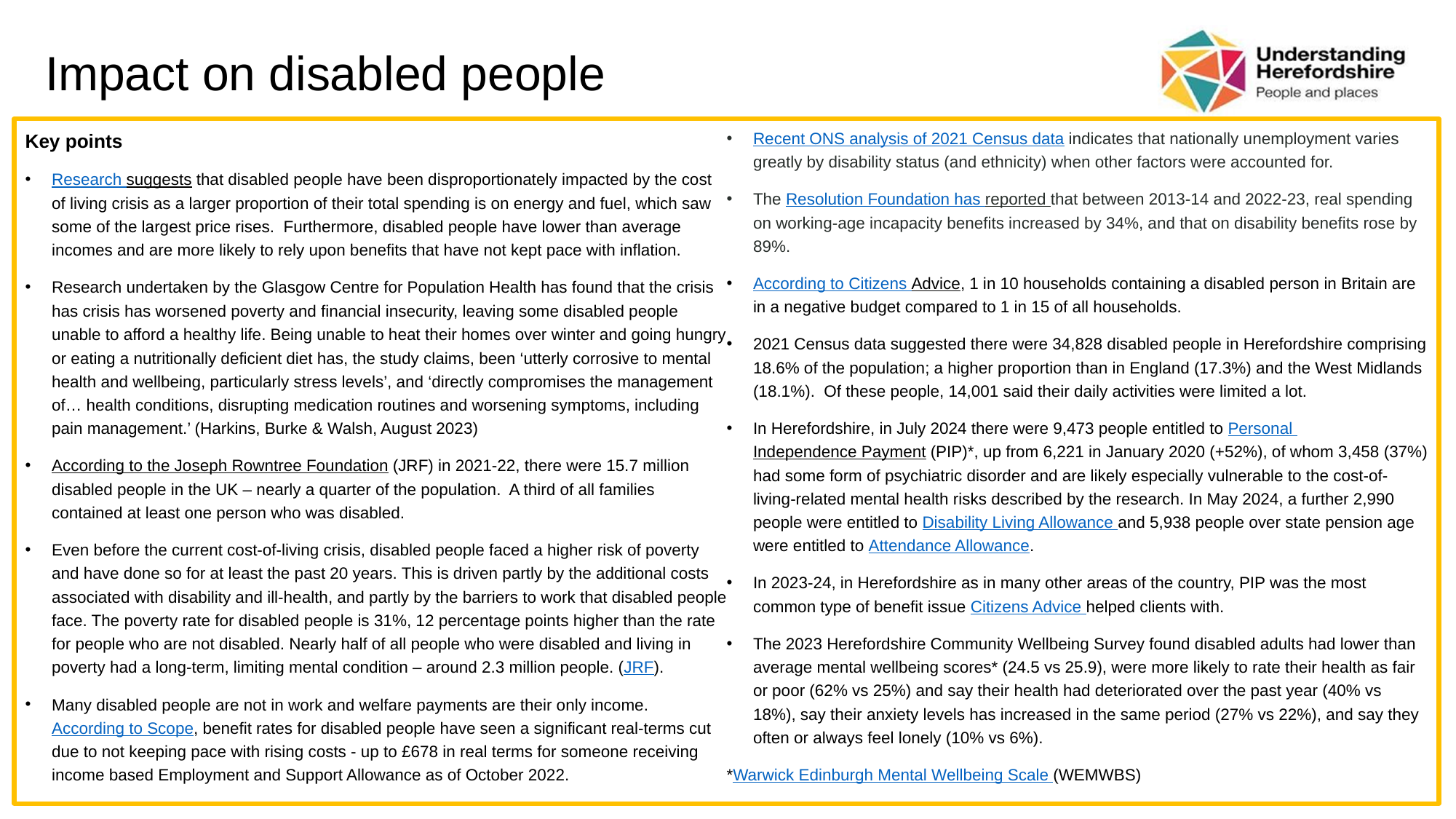

# Impact on disabled people
Key points
Research suggests that disabled people have been disproportionately impacted by the cost of living crisis as a larger proportion of their total spending is on energy and fuel, which saw some of the largest price rises.  Furthermore, disabled people have lower than average incomes and are more likely to rely upon benefits that have not kept pace with inflation.
Research undertaken by the Glasgow Centre for Population Health has found that the crisis has crisis has worsened poverty and financial insecurity, leaving some disabled people unable to afford a healthy life. Being unable to heat their homes over winter and going hungry or eating a nutritionally deficient diet has, the study claims, been ‘utterly corrosive to mental health and wellbeing, particularly stress levels’, and ‘directly compromises the management of… health conditions, disrupting medication routines and worsening symptoms, including pain management.’ (Harkins, Burke & Walsh, August 2023)
According to the Joseph Rowntree Foundation (JRF) in 2021-22, there were 15.7 million disabled people in the UK – nearly a quarter of the population.  A third of all families contained at least one person who was disabled.
Even before the current cost-of-living crisis, disabled people faced a higher risk of poverty and have done so for at least the past 20 years. This is driven partly by the additional costs associated with disability and ill-health, and partly by the barriers to work that disabled people face. The poverty rate for disabled people is 31%, 12 percentage points higher than the rate for people who are not disabled. Nearly half of all people who were disabled and living in poverty had a long-term, limiting mental condition – around 2.3 million people. (JRF).
Many disabled people are not in work and welfare payments are their only income. According to Scope, benefit rates for disabled people have seen a significant real-terms cut due to not keeping pace with rising costs - up to £678 in real terms for someone receiving income based Employment and Support Allowance as of October 2022.
Recent ONS analysis of 2021 Census data indicates that nationally unemployment varies greatly by disability status (and ethnicity) when other factors were accounted for.
The Resolution Foundation has reported that between 2013-14 and 2022-23, real spending on working-age incapacity benefits increased by 34%, and that on disability benefits rose by 89%.
According to Citizens Advice, 1 in 10 households containing a disabled person in Britain are in a negative budget compared to 1 in 15 of all households.
2021 Census data suggested there were 34,828 disabled people in Herefordshire comprising 18.6% of the population; a higher proportion than in England (17.3%) and the West Midlands (18.1%).  Of these people, 14,001 said their daily activities were limited a lot.
In Herefordshire, in July 2024 there were 9,473 people entitled to Personal Independence Payment (PIP)*, up from 6,221 in January 2020 (+52%), of whom 3,458 (37%) had some form of psychiatric disorder and are likely especially vulnerable to the cost-of-living-related mental health risks described by the research. In May 2024, a further 2,990 people were entitled to Disability Living Allowance and 5,938 people over state pension age were entitled to Attendance Allowance.
In 2023-24, in Herefordshire as in many other areas of the country, PIP was the most common type of benefit issue Citizens Advice helped clients with.
The 2023 Herefordshire Community Wellbeing Survey found disabled adults had lower than average mental wellbeing scores* (24.5 vs 25.9), were more likely to rate their health as fair or poor (62% vs 25%) and say their health had deteriorated over the past year (40% vs 18%), say their anxiety levels has increased in the same period (27% vs 22%), and say they often or always feel lonely (10% vs 6%).
*Warwick Edinburgh Mental Wellbeing Scale (WEMWBS)